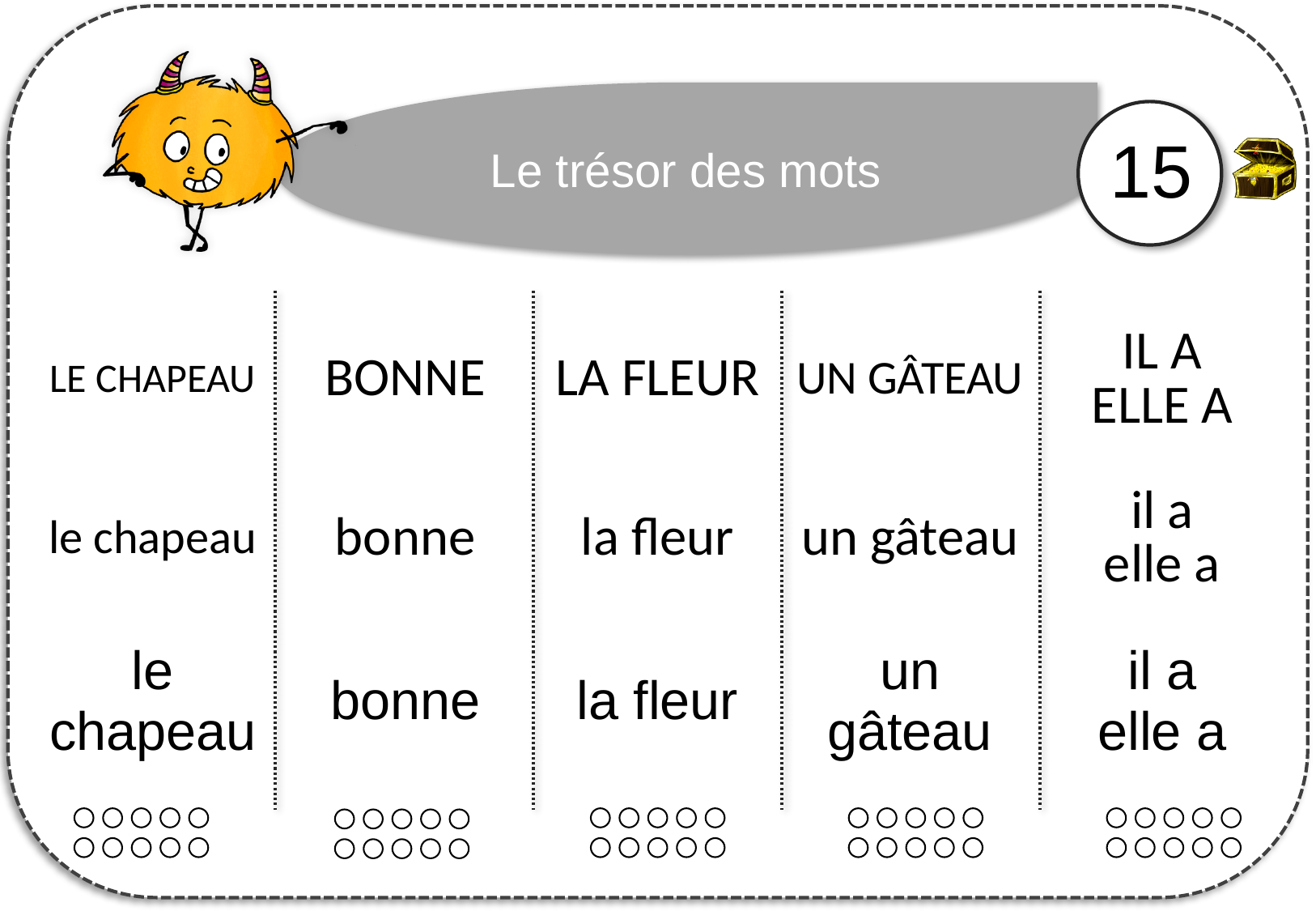

15
| LE CHAPEAU | BONNE | LA FLEUR | UN GÂTEAU | IL A ELLE A |
| --- | --- | --- | --- | --- |
| le chapeau | bonne | la fleur | un gâteau | il a elle a |
| le chapeau | bonne | la fleur | un gâteau | il a elle a |